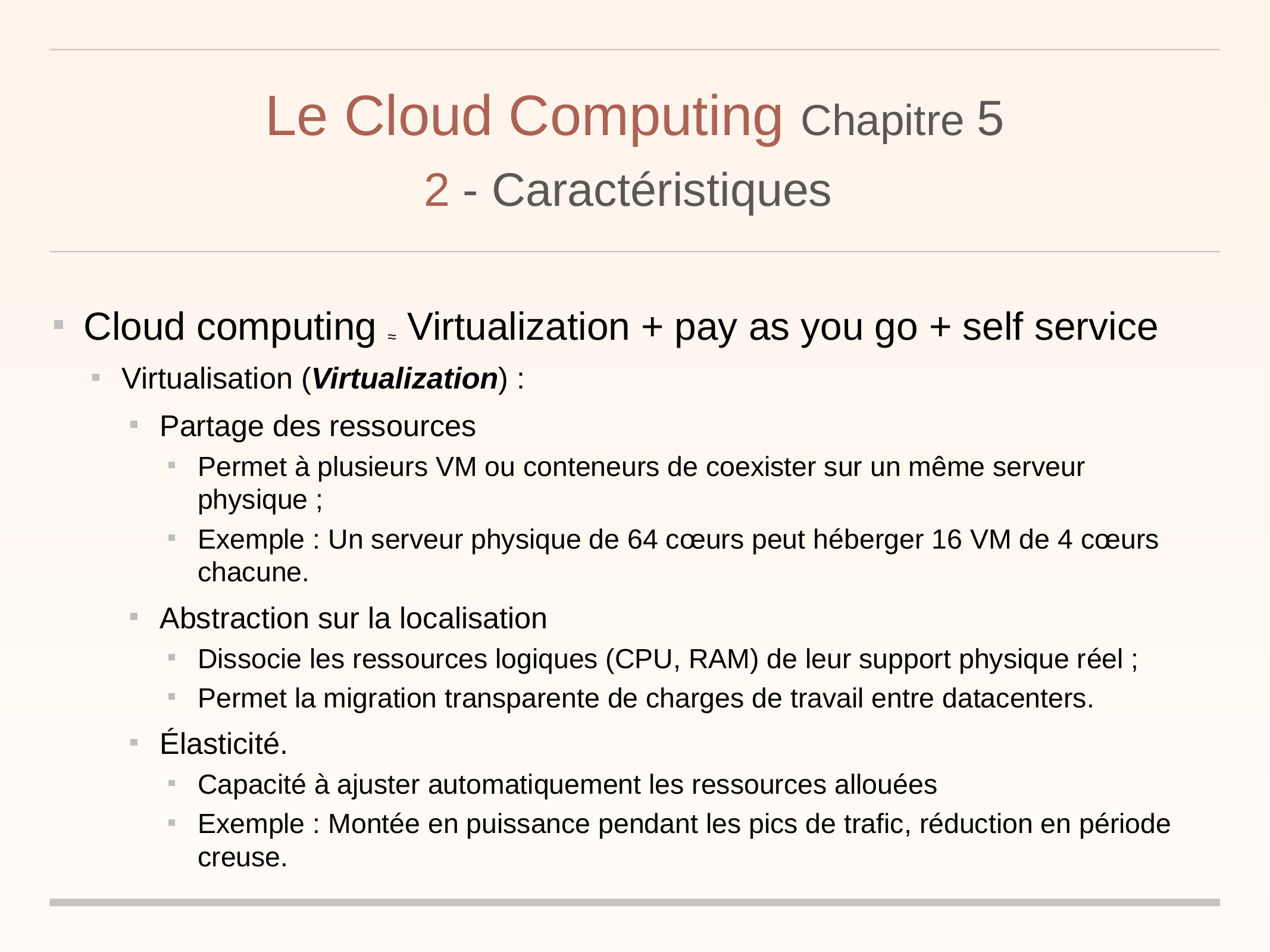

# Le Cloud Computing	Chapitre 5
2 - Caractéristiques
Cloud computing ≈ Virtualization + pay as you go + self service
Virtualisation (Virtualization) :
Partage des ressources
Permet à plusieurs VM ou conteneurs de coexister sur un même serveur physique ;
Exemple : Un serveur physique de 64 cœurs peut héberger 16 VM de 4 cœurs chacune.
Abstraction sur la localisation
Dissocie les ressources logiques (CPU, RAM) de leur support physique réel ;
Permet la migration transparente de charges de travail entre datacenters.
Élasticité.
Capacité à ajuster automatiquement les ressources allouées
Exemple : Montée en puissance pendant les pics de trafic, réduction en période creuse.
87